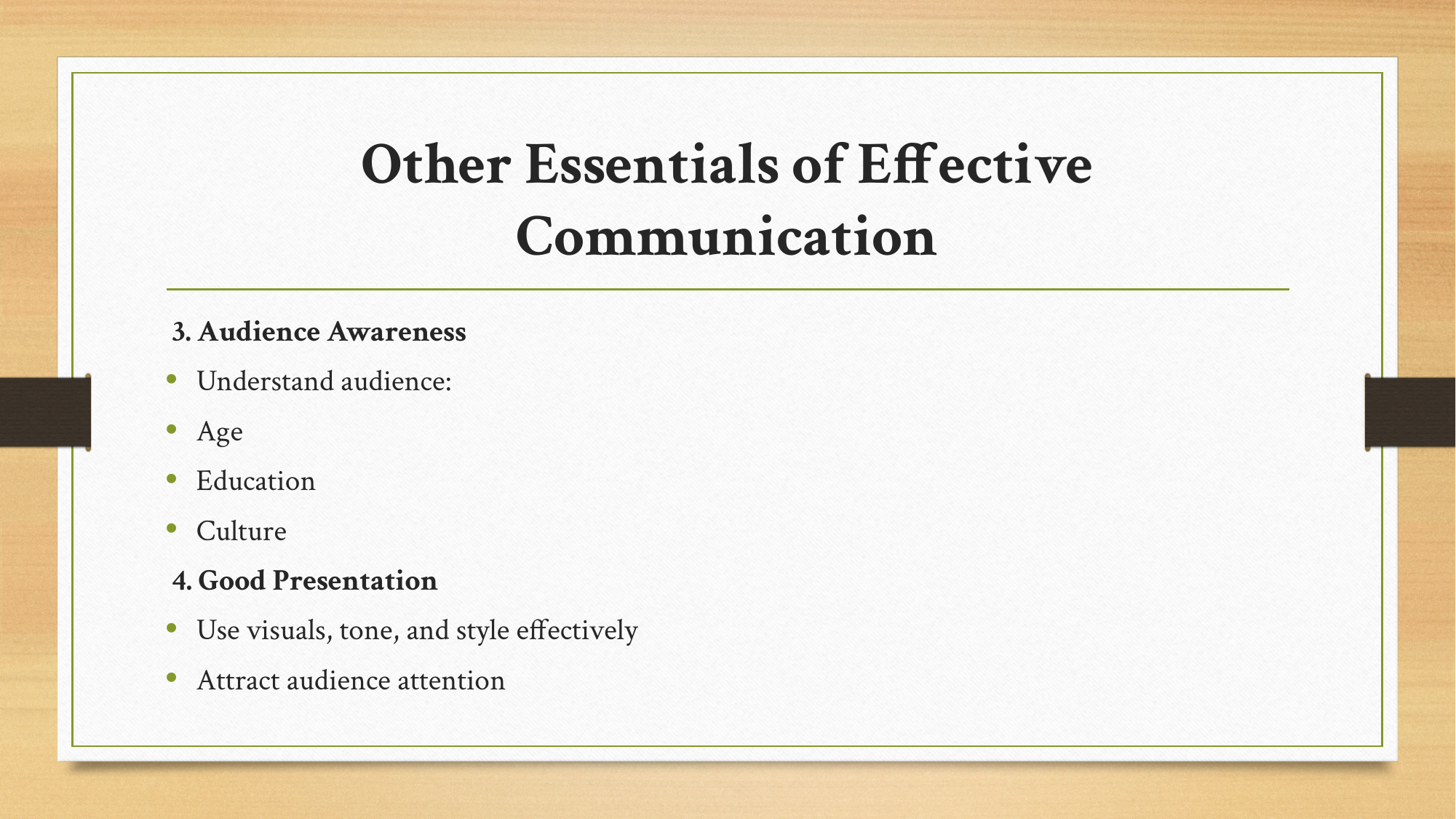

# Other Essentials of Effective Communication
 3. Audience Awareness
	Understand audience:
	Age
	Education
	Culture
 4. Good Presentation
	Use visuals, tone, and style effectively
	Attract audience attention